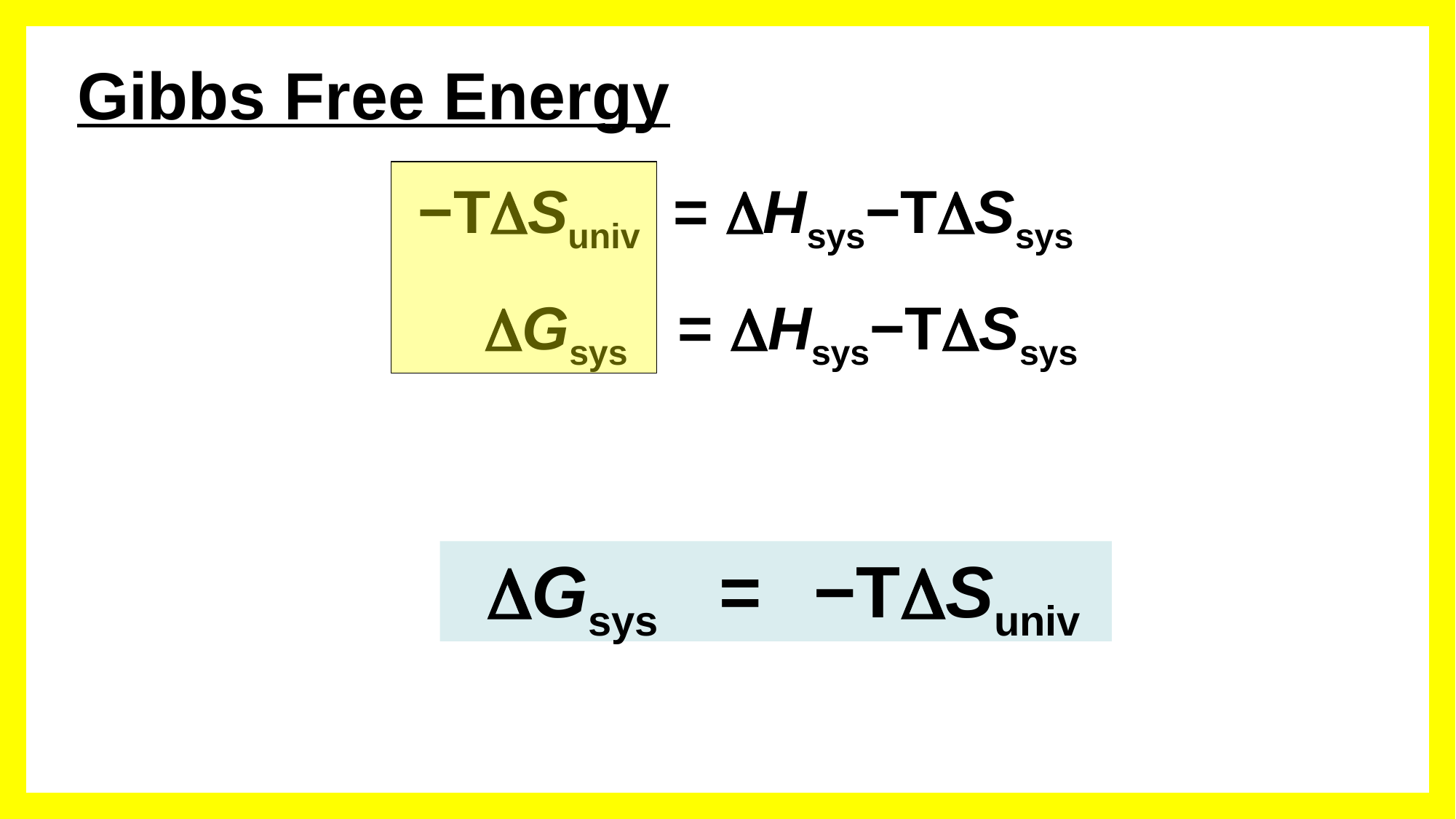

# Gibbs Free Energy

−TΔSuniv  = ΔHsys−TΔSsys

 ΔGsys   = ΔHsys−TΔSsys

Therefore...

Another helpful rearrangement!

ΔGsys   =   −TΔSuniv